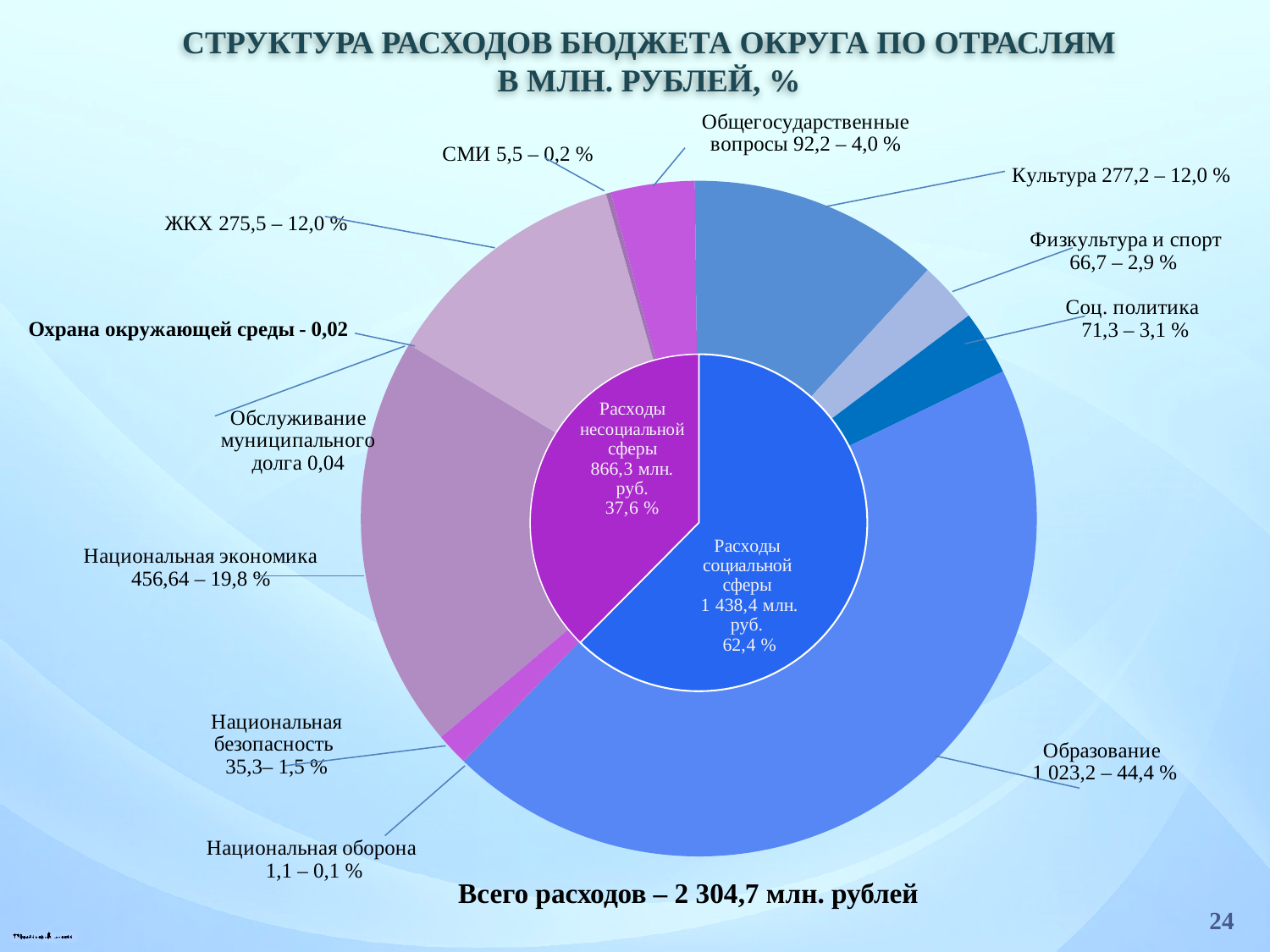

Структура расходов бюджета округа по отраслям
в млн. рублей, %

### Chart

| Category | Продажи | Столбец1 |
|---|---|---|
| Охрана окружающей среды | 0.02 | None |
| Обслуживание муниципального долга | 0.04 | None |
| Национальная оборона | 1.1 | None |
| Национальная безопасность и правоохранительная деятельность | 35.3 | None |
| Национальная экономика | 456.64 | None |
| ЖКХ | 275.5 | None |
| СМИ | 5.5 | None |
| Общегосударственные вопросы | 92.2 | None |
| Культура | 277.2 | None |
| Физическая культура и спорт | 66.7 | None |
| Социальная политика | 71.3 | 71.3 |
| Образование | 1023.2 | 1023.2 |

### Chart

| Category | Продажи |
|---|---|
| Расходы социальной сферы | 1438.4 |
| Расходы несоциальной сферы | 866.3 |
Всего расходов – 2 304,7 млн. рублей

24